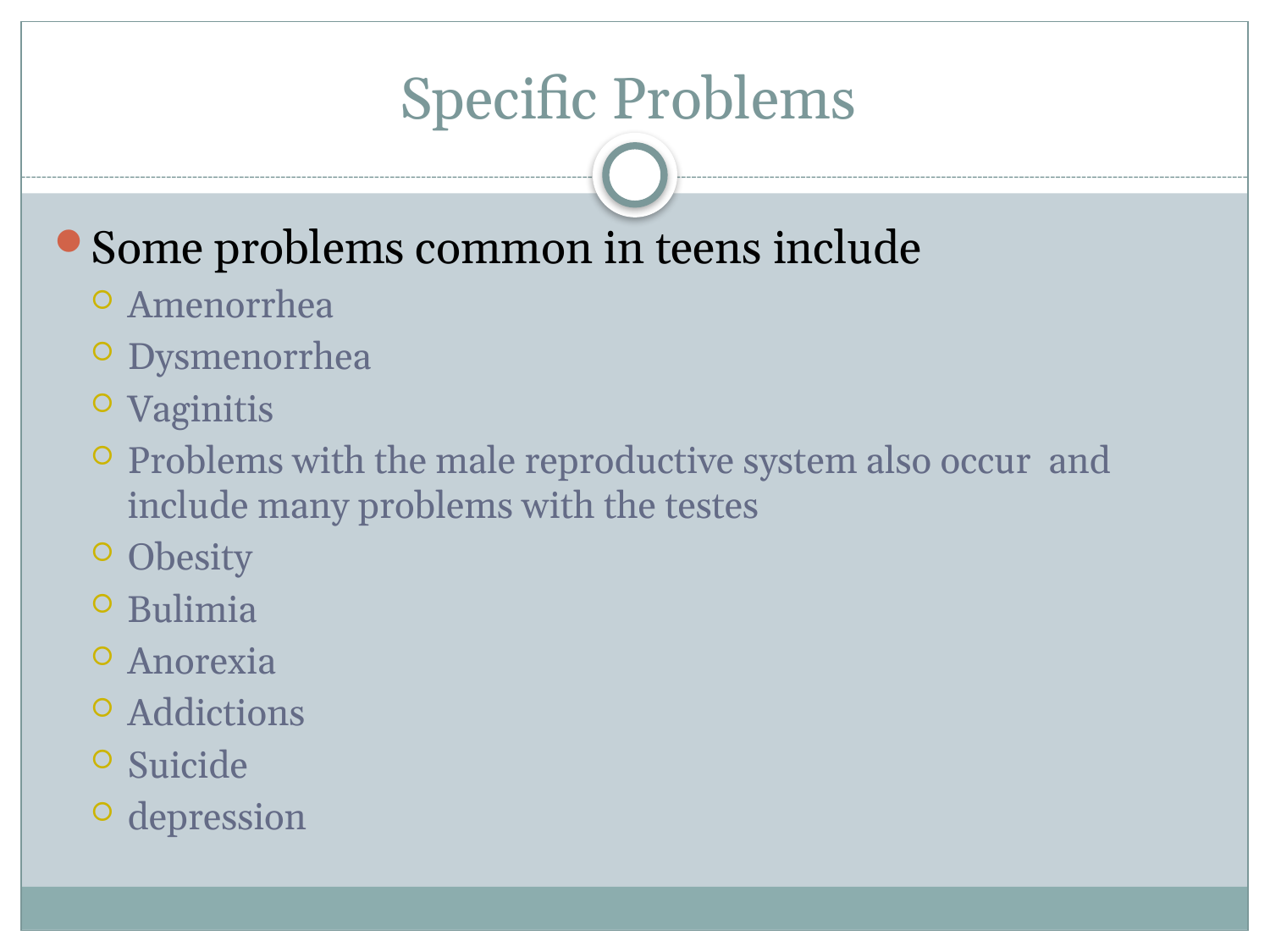

# Specific Problems
Some problems common in teens include
Amenorrhea
Dysmenorrhea
Vaginitis
Problems with the male reproductive system also occur  and include many problems with the testes
Obesity
Bulimia
Anorexia
Addictions
Suicide
depression